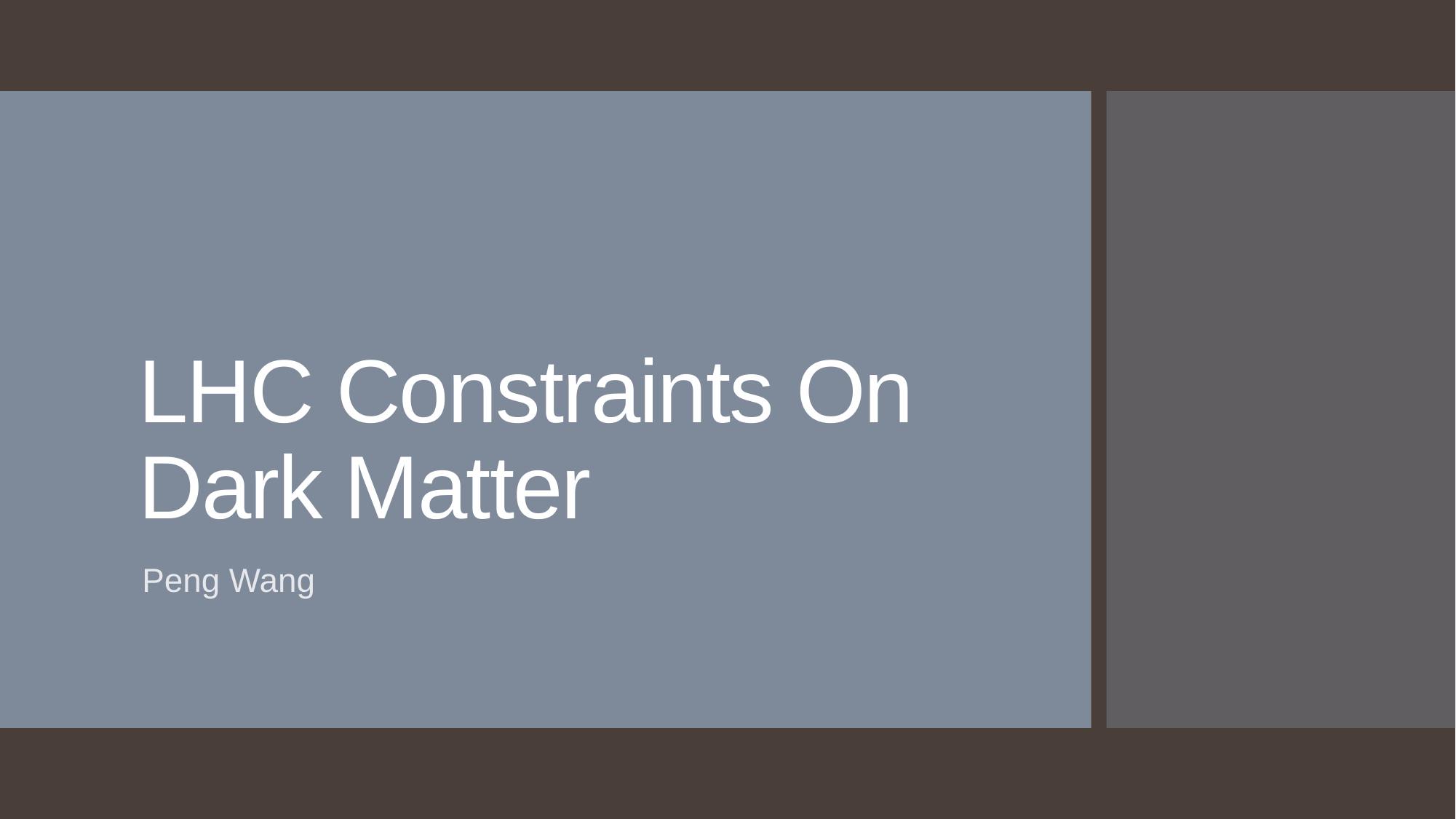

# LHC Constraints On Dark Matter
Peng Wang